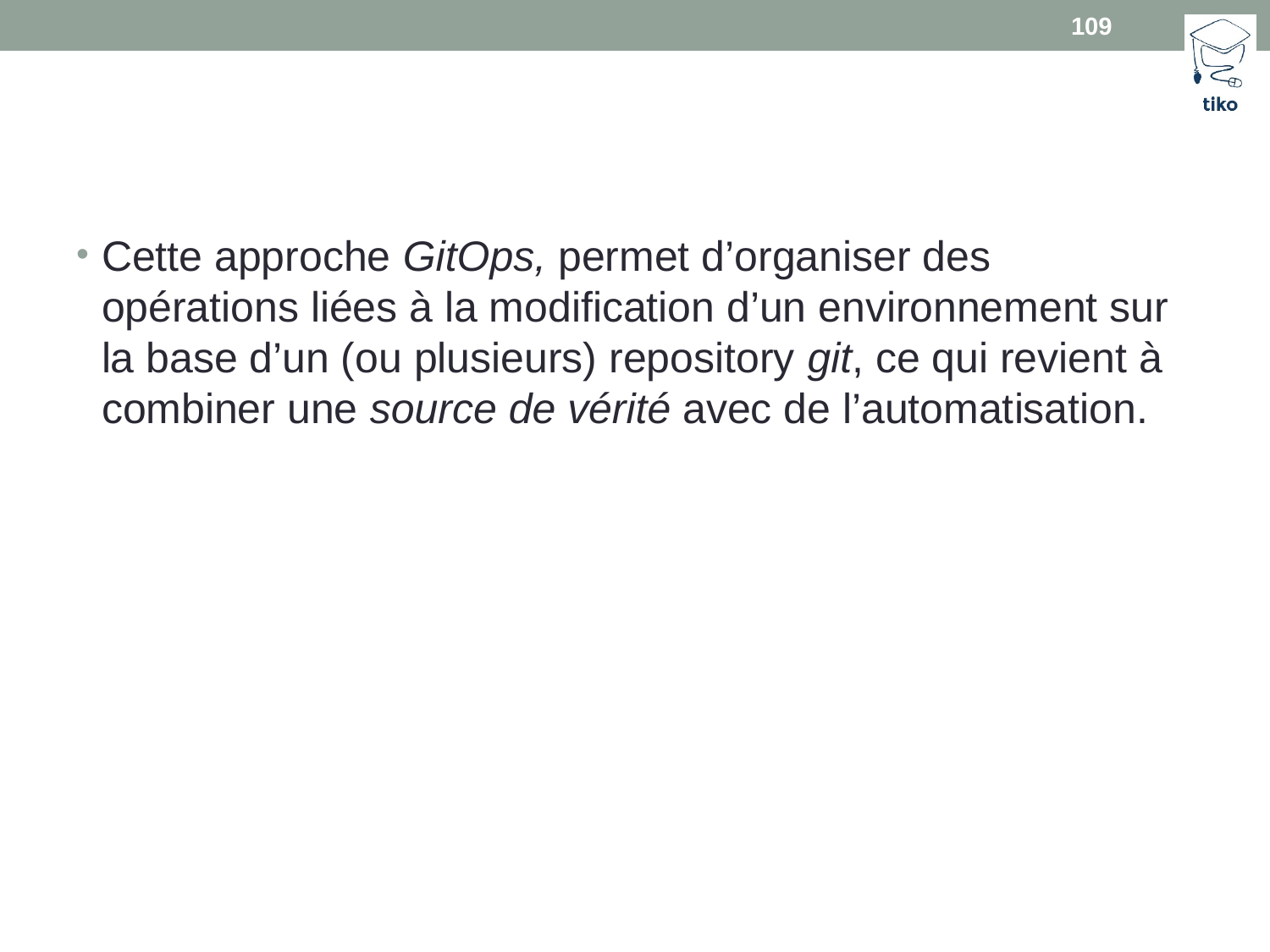

109
#
Cette approche GitOps, permet d’organiser des opérations liées à la modification d’un environnement sur la base d’un (ou plusieurs) repository git, ce qui revient à combiner une source de vérité avec de l’automatisation.